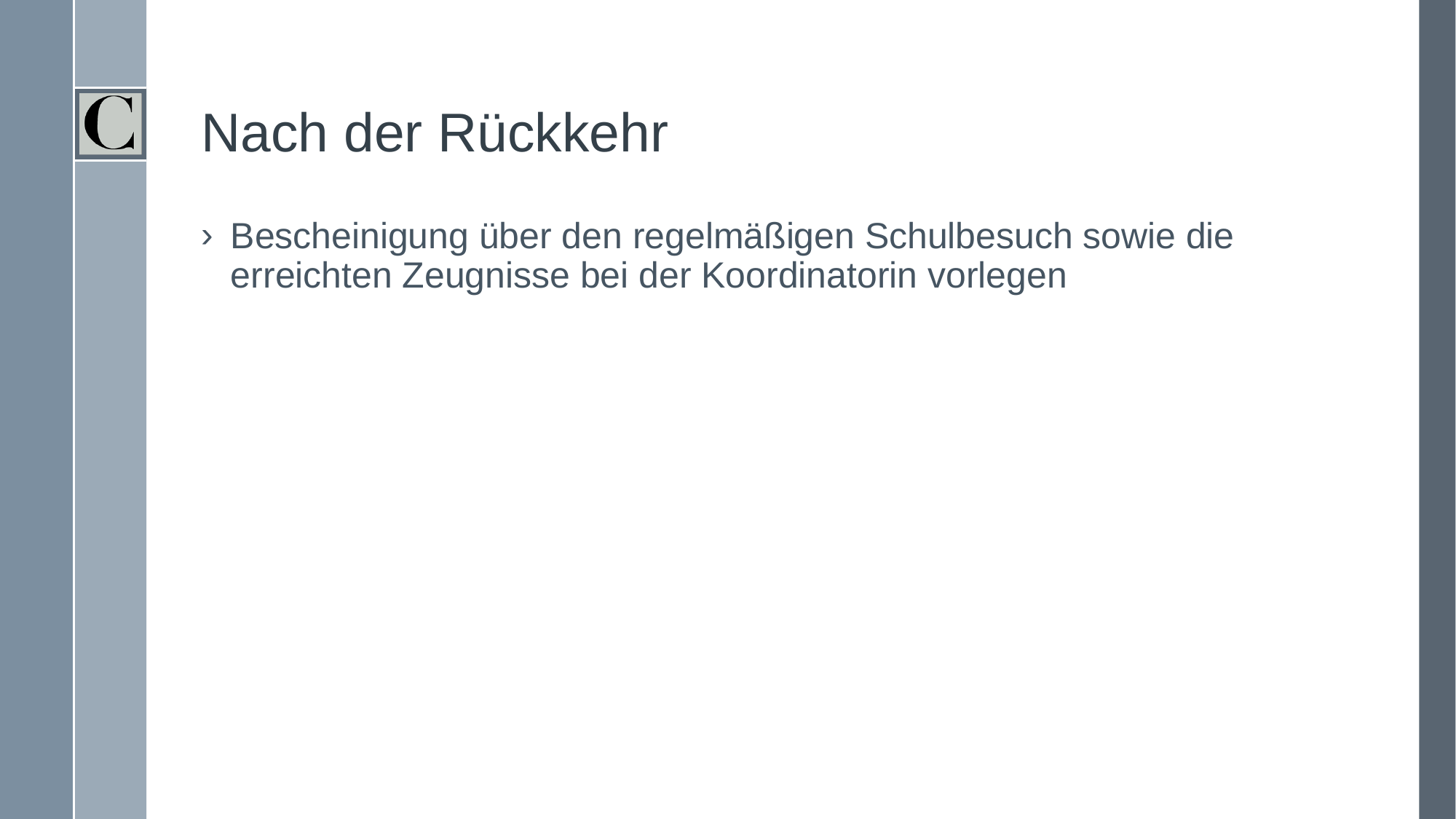

# Nach der Rückkehr
Bescheinigung über den regelmäßigen Schulbesuch sowie die erreichten Zeugnisse bei der Koordinatorin vorlegen